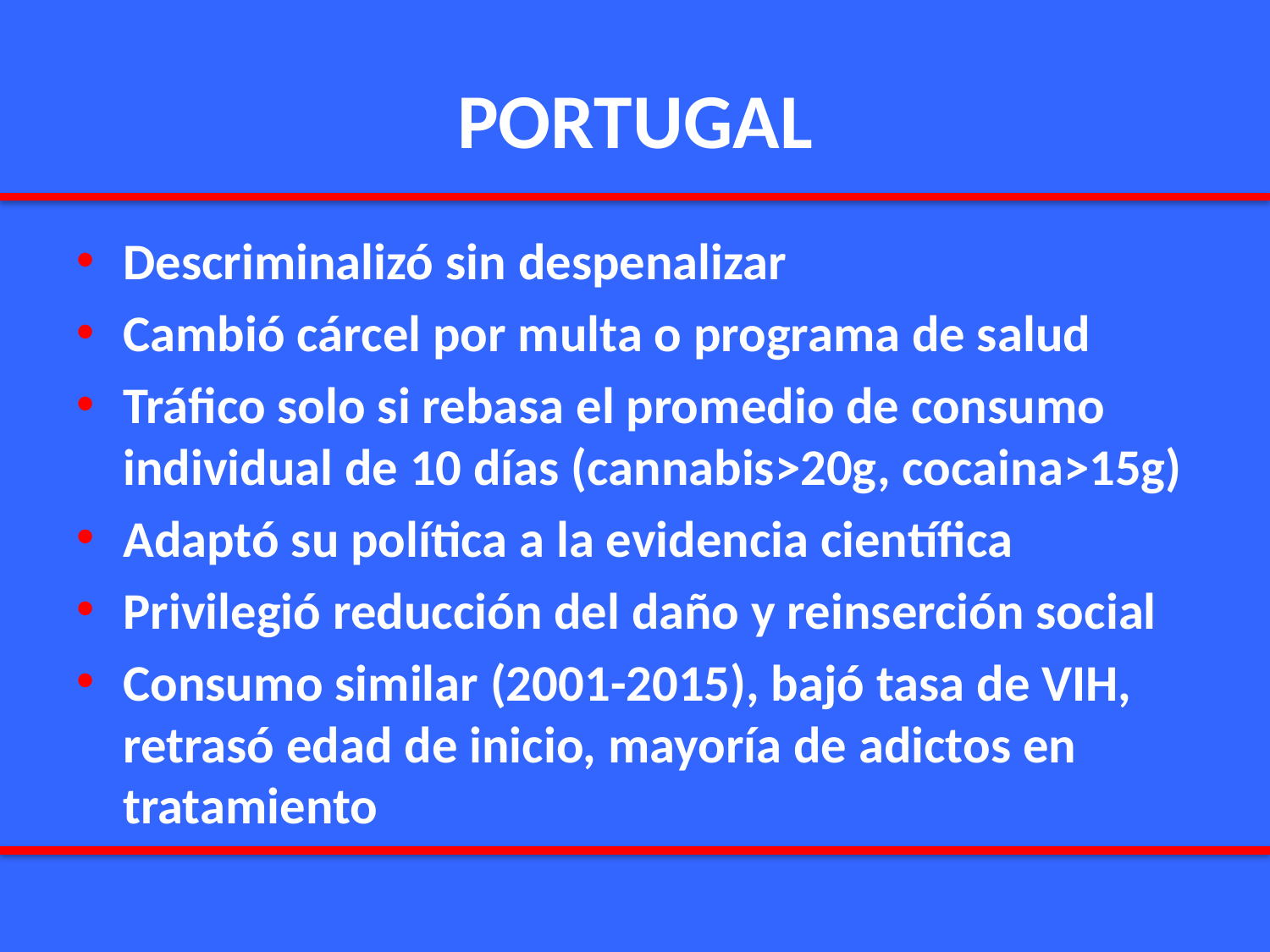

# PORTUGAL
Descriminalizó sin despenalizar
Cambió cárcel por multa o programa de salud
Tráfico solo si rebasa el promedio de consumo individual de 10 días (cannabis>20g, cocaina>15g)
Adaptó su política a la evidencia científica
Privilegió reducción del daño y reinserción social
Consumo similar (2001-2015), bajó tasa de VIH, retrasó edad de inicio, mayoría de adictos en tratamiento